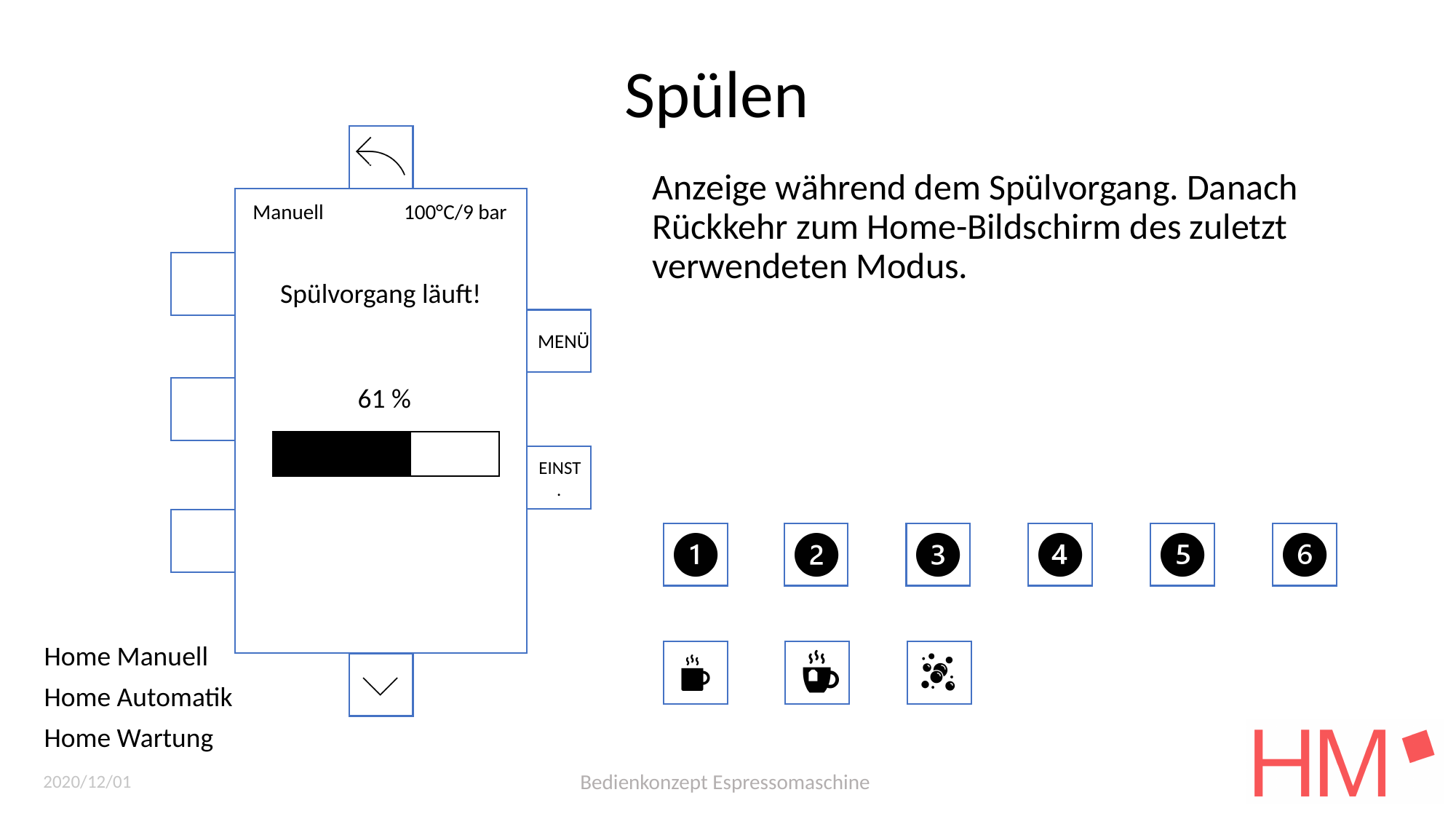

# Spülen
a
Anzeige während dem Spülvorgang. Danach Rückkehr zum Home-Bildschirm des zuletzt verwendeten Modus.

Manuell                 100°C/9 bar
a
Spülvorgang läuft!
a
61 %
a

a
a
Home Manuell
a
Home Automatik
Home Wartung
2020/12/01
Bedienkonzept Espressomaschine